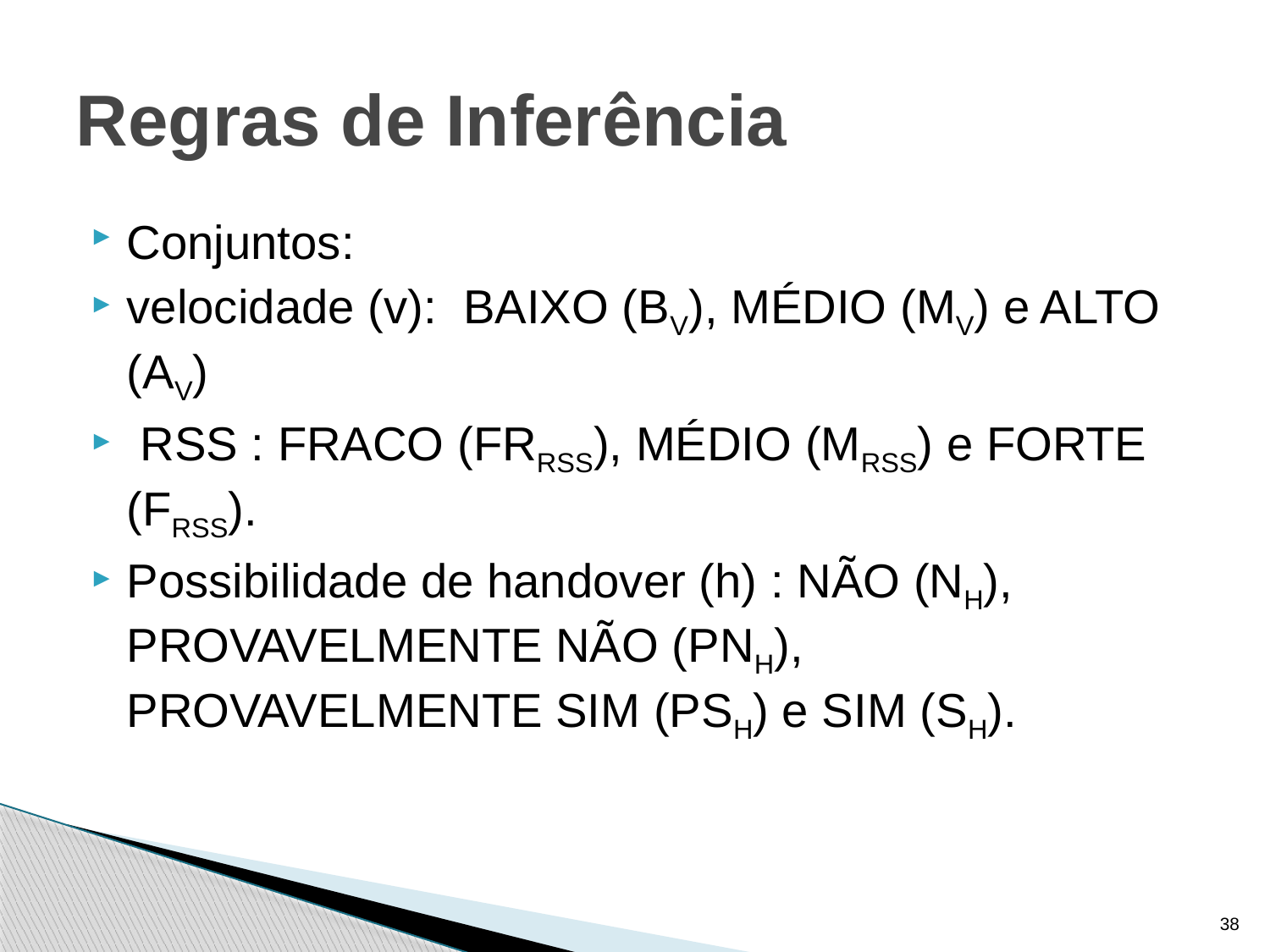

# Regras de Inferência
Conjuntos:
velocidade (v):  BAIXO (BV), MÉDIO (MV) e ALTO (AV)
 RSS : FRACO (FRRSS), MÉDIO (MRSS) e FORTE (FRSS).
Possibilidade de handover (h) : NÃO (NH), PROVAVELMENTE NÃO (PNH), PROVAVELMENTE SIM (PSH) e SIM (SH).

38